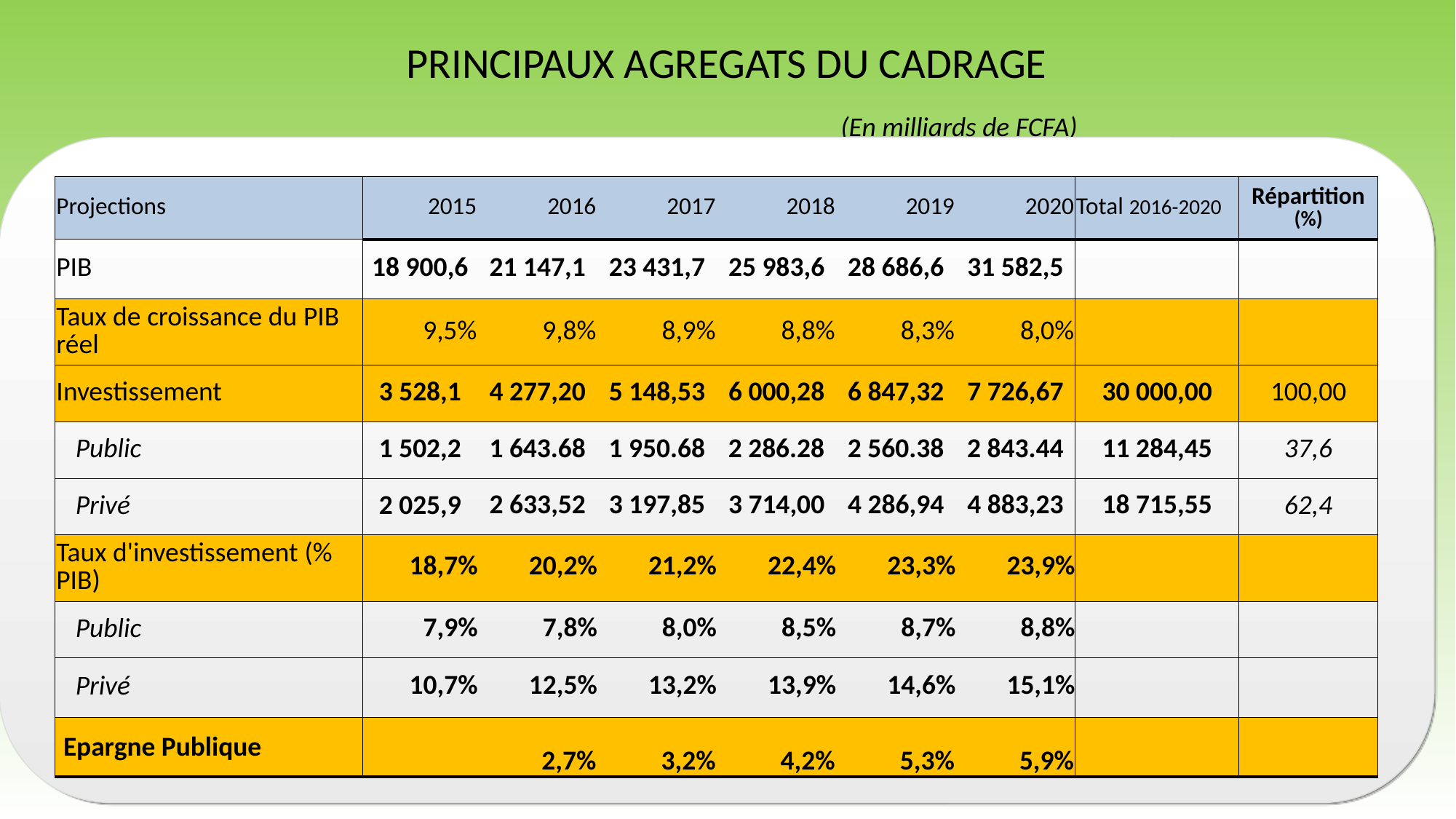

# PRINCIPAUX AGREGATS DU CADRAGE

(En milliards de FCFA)
| Projections | 2015 | 2016 | 2017 | 2018 | 2019 | 2020 | Total 2016-2020 | Répartition (%) |
| --- | --- | --- | --- | --- | --- | --- | --- | --- |
| PIB | 18 900,6 | 21 147,1 | 23 431,7 | 25 983,6 | 28 686,6 | 31 582,5 |  |  |
| Taux de croissance du PIB réel | 9,5% | 9,8% | 8,9% | 8,8% | 8,3% | 8,0% |  |  |
| Investissement | 3 528,1 | 4 277,20 | 5 148,53 | 6 000,28 | 6 847,32 | 7 726,67 | 30 000,00 | 100,00 |
| Public | 1 502,2 | 1 643.68 | 1 950.68 | 2 286.28 | 2 560.38 | 2 843.44 | 11 284,45 | 37,6 |
| Privé | 2 025,9 | 2 633,52 | 3 197,85 | 3 714,00 | 4 286,94 | 4 883,23 | 18 715,55 | 62,4 |
| Taux d'investissement (% PIB) | 18,7% | 20,2% | 21,2% | 22,4% | 23,3% | 23,9% |  |  |
| Public | 7,9% | 7,8% | 8,0% | 8,5% | 8,7% | 8,8% |  |  |
| Privé | 10,7% | 12,5% | 13,2% | 13,9% | 14,6% | 15,1% |  |  |
| Epargne Publique |  | 2,7% | 3,2% | 4,2% | 5,3% | 5,9% |  |  |